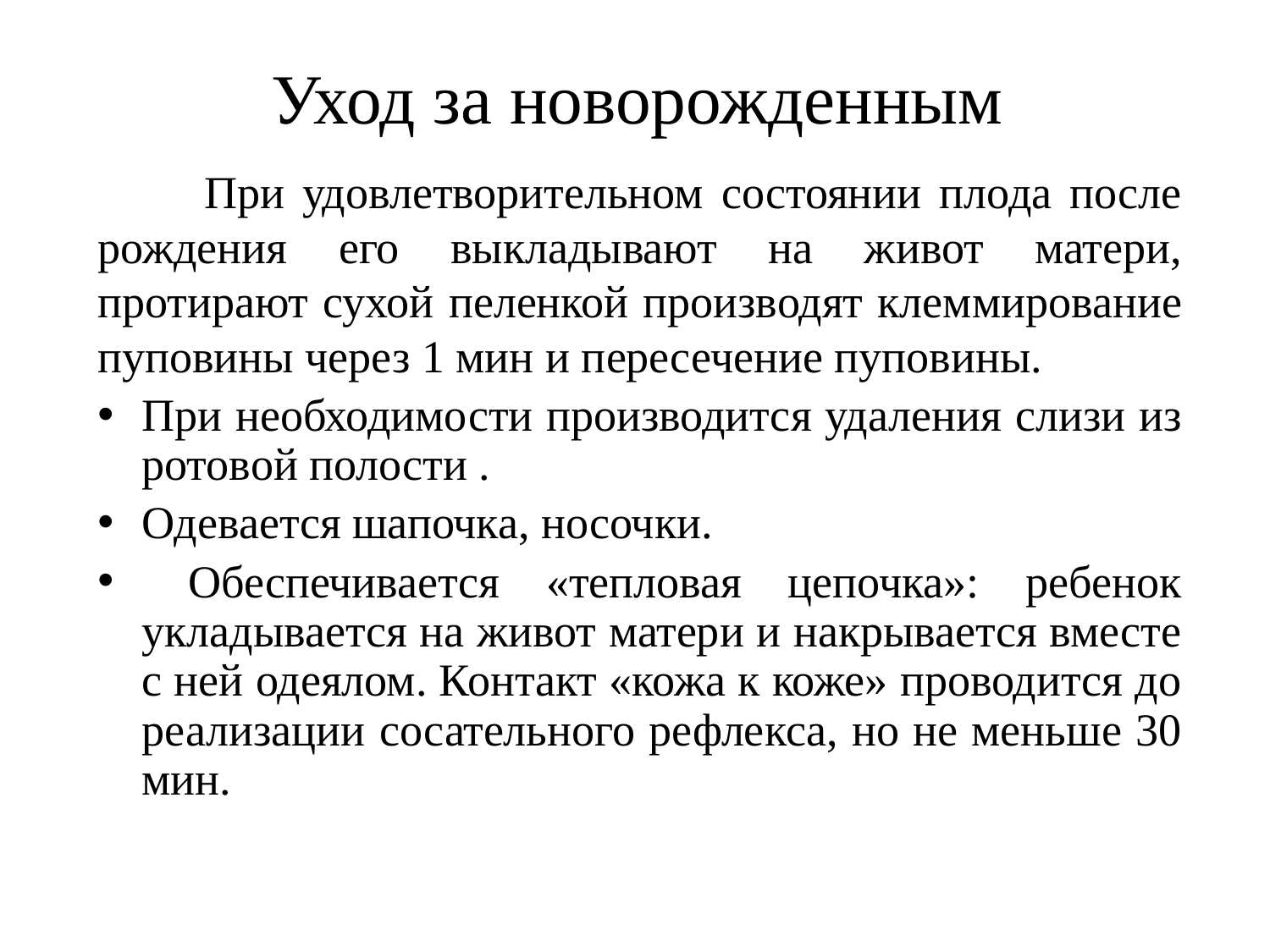

# Уход за новорожденным
      При удовлетворительном состоянии плода после рождения его выкладывают на живот матери, протирают сухой пеленкой производят клеммирование пуповины через 1 мин и пересечение пуповины.
При необходимости производится удаления слизи из ротовой полости .
Одевается шапочка, носочки.
 Обеспечивается «тепловая цепочка»: ребенок укладывается на живот матери и накрывается вместе с ней одеялом. Контакт «кожа к коже» проводится до реализации сосательного рефлекса, но не меньше 30 мин.